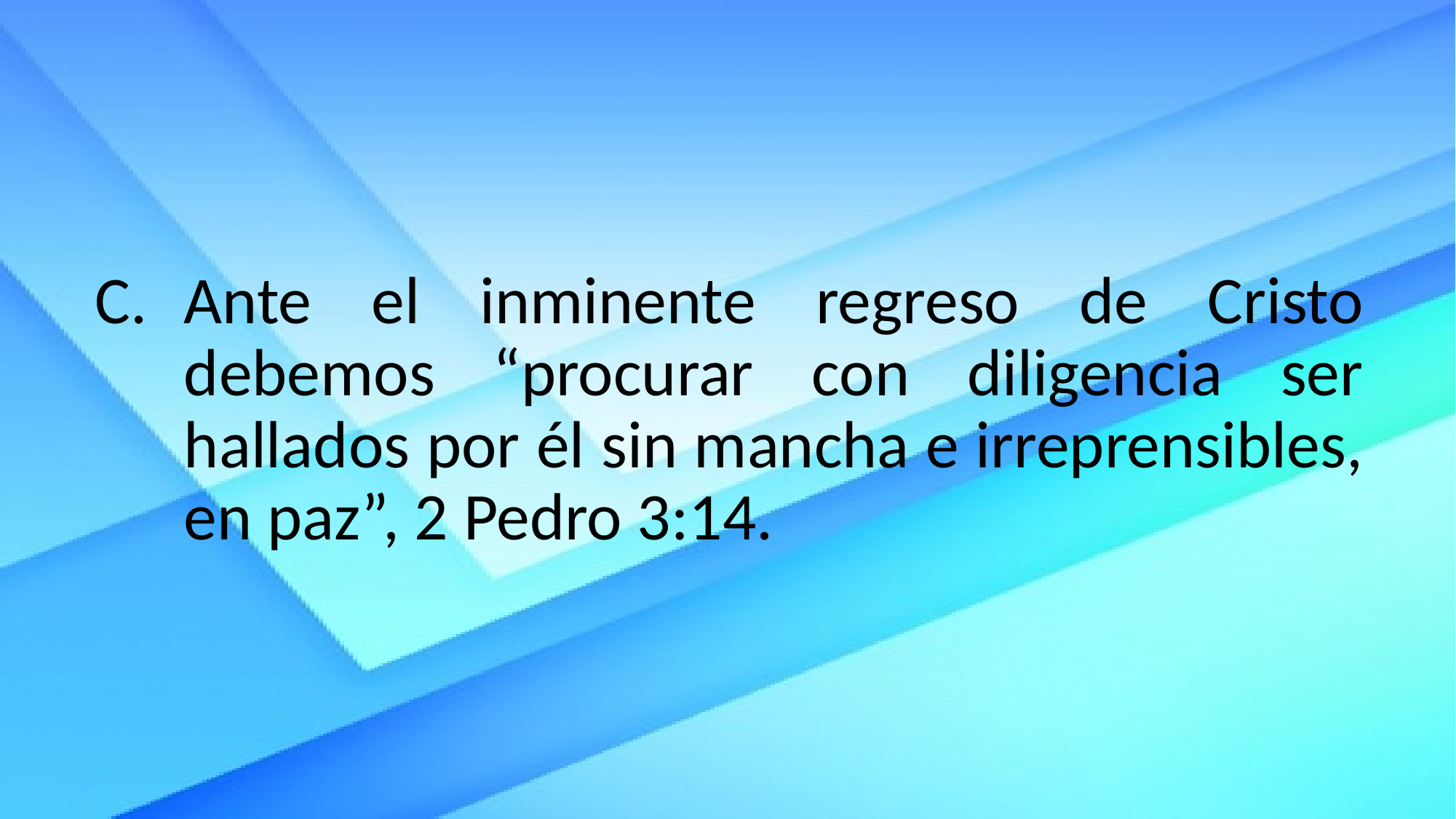

Ante el inminente regreso de Cristo debemos “procurar con diligencia ser hallados por él sin mancha e irreprensibles, en paz”, 2 Pedro 3:14.